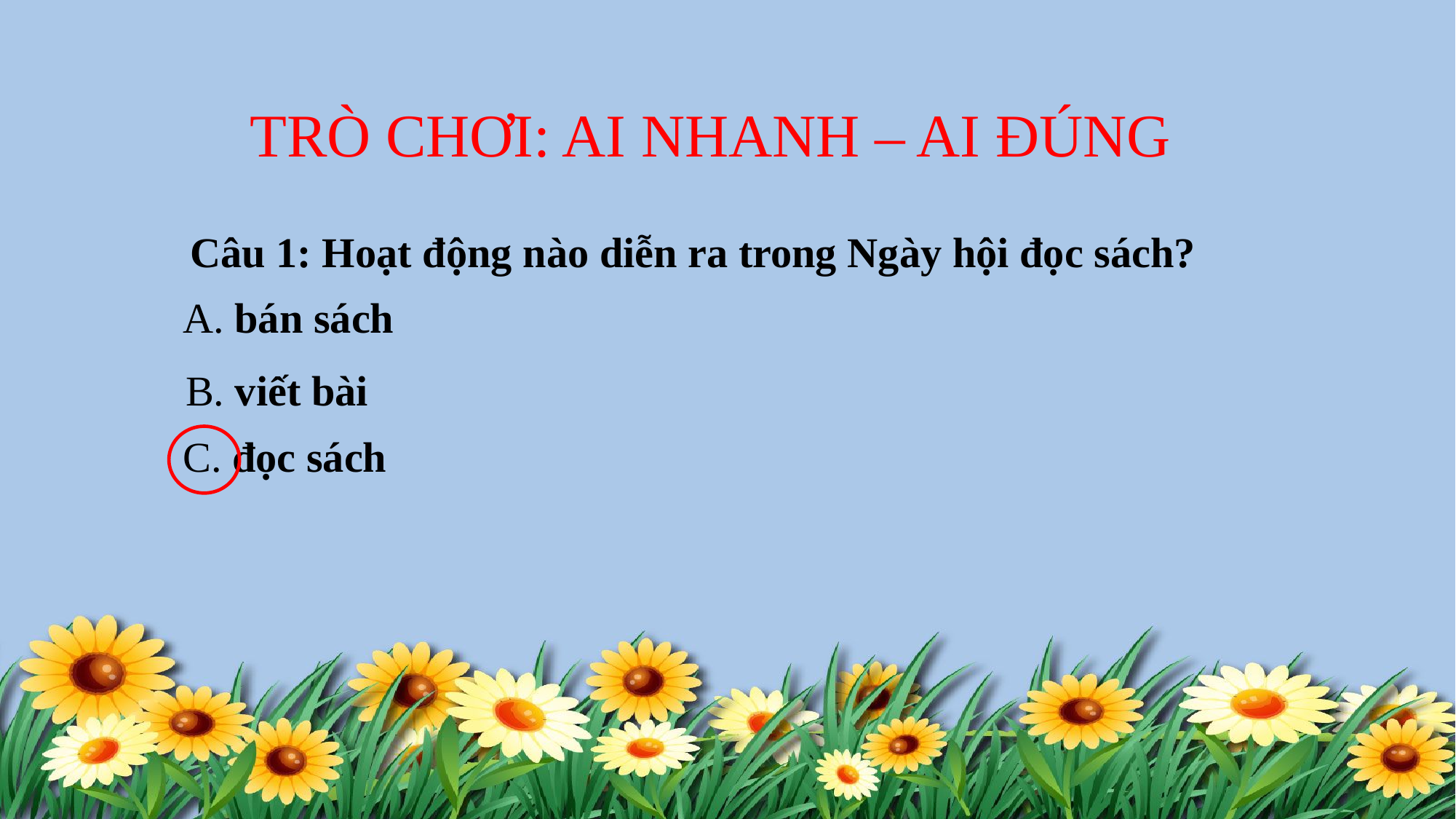

TRÒ CHƠI: AI NHANH – AI ĐÚNG
Câu 1: Hoạt động nào diễn ra trong Ngày hội đọc sách?
A. bán sách
B. viết bài
C. đọc sách